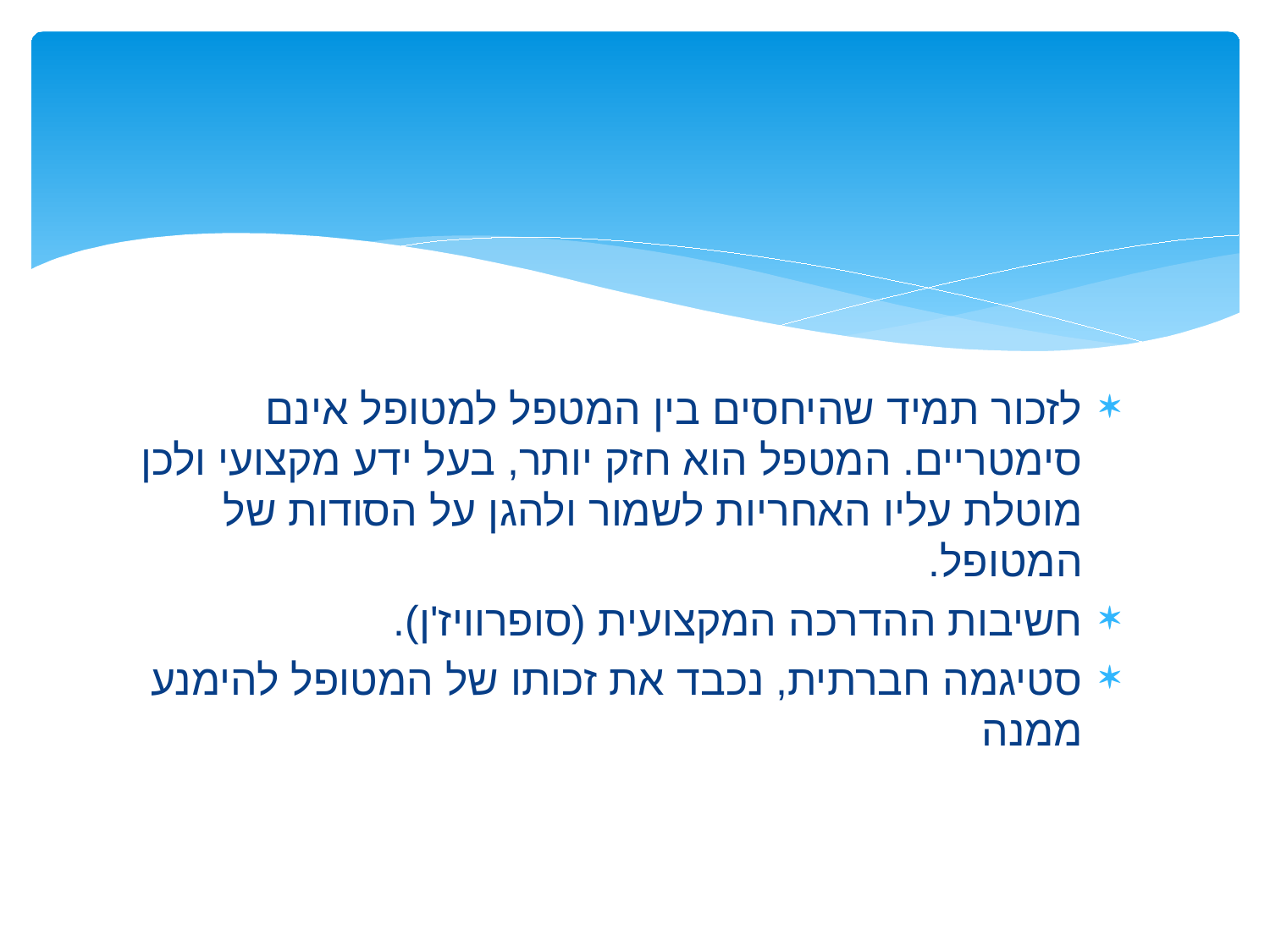

#
לזכור תמיד שהיחסים בין המטפל למטופל אינם סימטריים. המטפל הוא חזק יותר, בעל ידע מקצועי ולכן מוטלת עליו האחריות לשמור ולהגן על הסודות של המטופל.
חשיבות ההדרכה המקצועית (סופרוויז'ן).
סטיגמה חברתית, נכבד את זכותו של המטופל להימנע ממנה